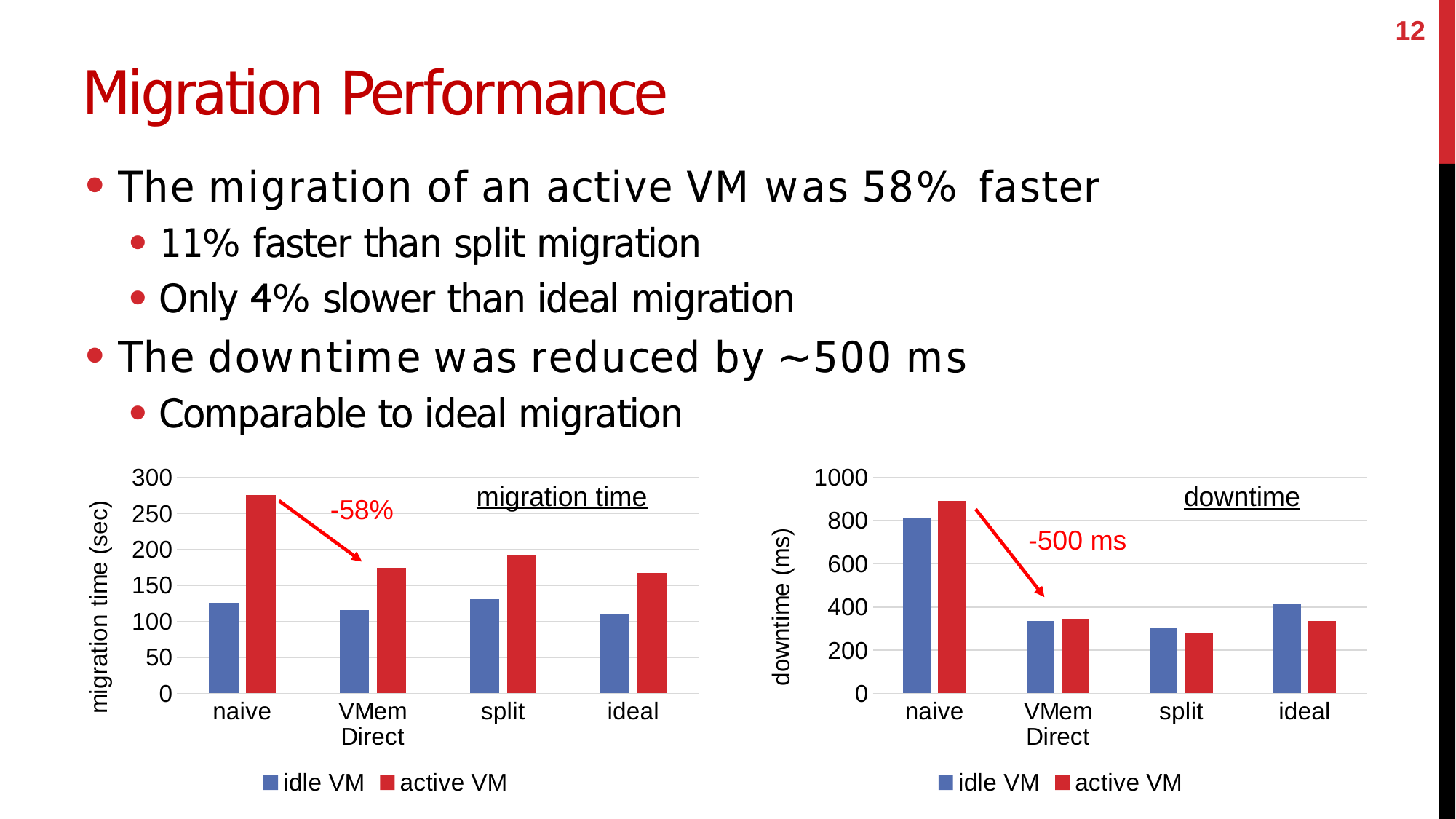

12
# Migration Performance
The migration of an active VM was 58% faster
11% faster than split migration
Only 4% slower than ideal migration
The downtime was reduced by ~500 ms
Comparable to ideal migration

### Chart

| Category | idle VM | active VM |
|---|---|---|
| naive | 126.0 | 275.0 |
| VMem
Direct | 116.0 | 174.0 |
| split | 131.0 | 193.0 |
| ideal | 111.0 | 167.0 |

### Chart

| Category | idle VM | active VM |
|---|---|---|
| naive | 810.0 | 892.0 |
| VMem
Direct | 336.0 | 347.0 |
| split | 300.0 | 277.0 |
| ideal | 414.0 | 336.0 |
migration time
downtime
-58%
-500 ms